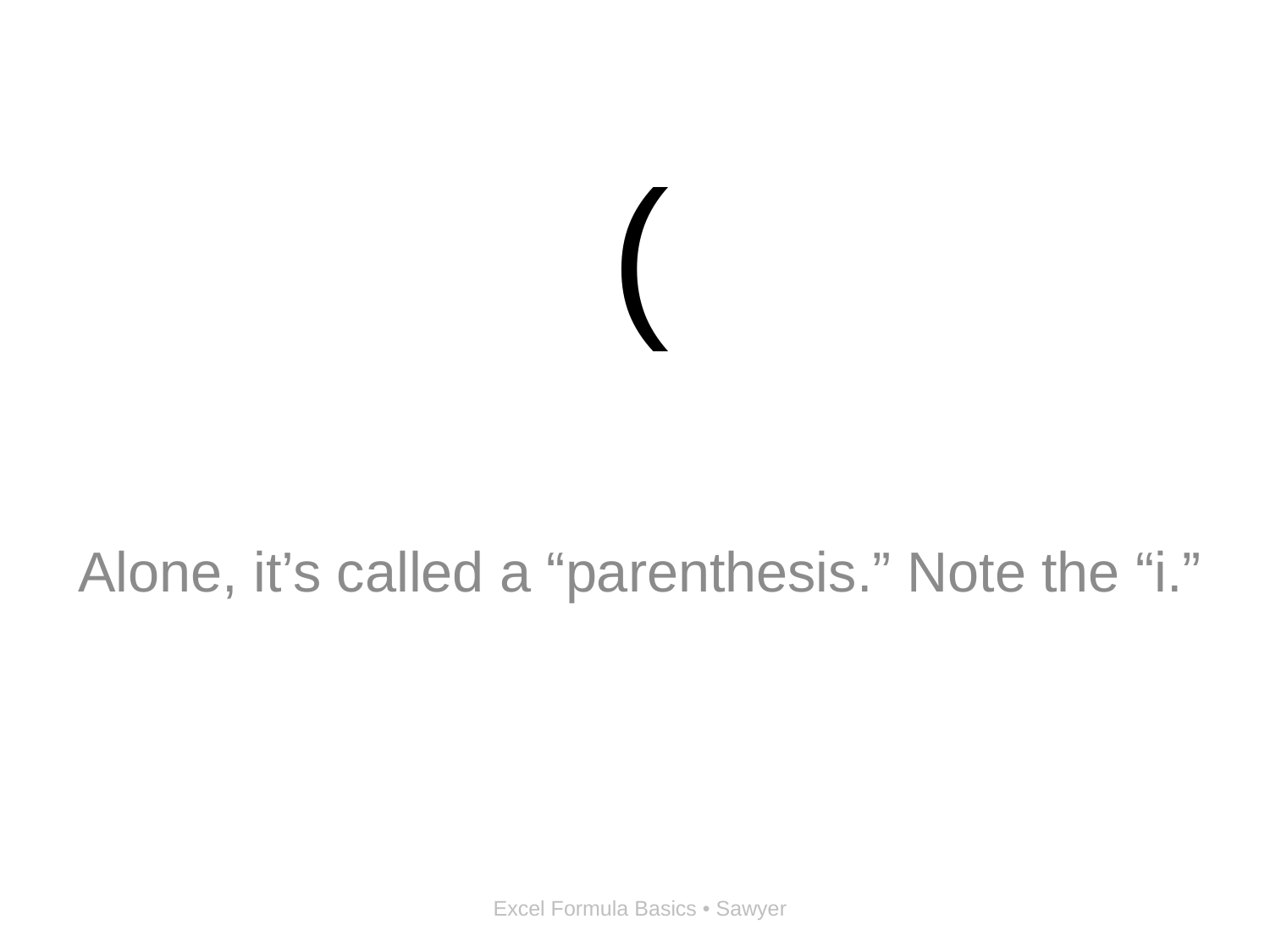

# (
Alone, it’s called a “parenthesis.” Note the “i.”